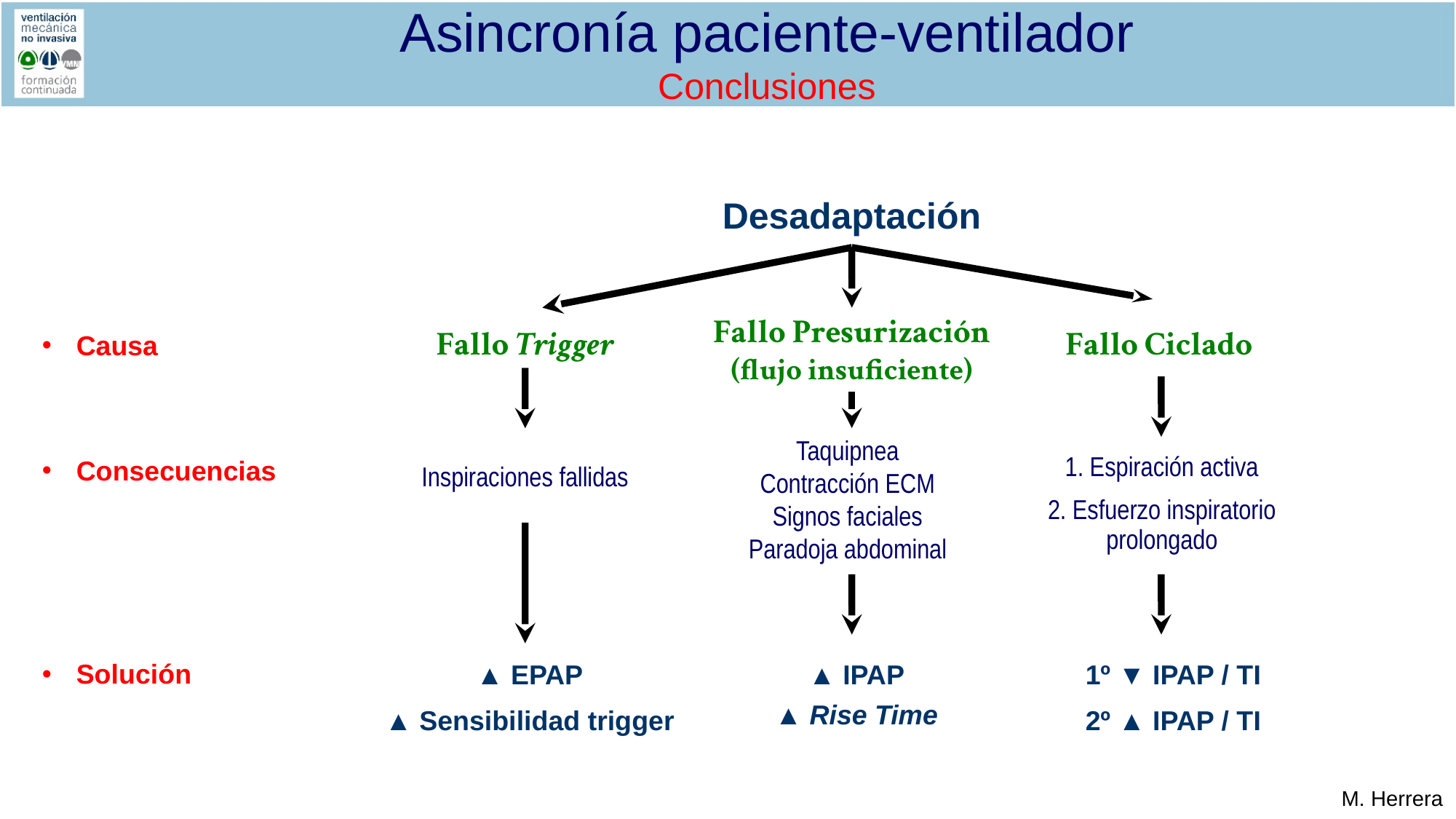

Asincronía paciente-ventilador
Conclusiones
Desadaptación

Fallo Presurización
(flujo insuficiente)
Fallo Trigger
Fallo Ciclado
Causa

Taquipnea
Contracción ECM
Signos faciales
Paradoja abdominal
1. Espiración activa
2. Esfuerzo inspiratorio prolongado
Consecuencias
Inspiraciones fallidas

Solución
▲ IPAP
▲ Rise Time
▲ EPAP
▲ Sensibilidad trigger
1º ▼ IPAP / TI
2º ▲ IPAP / TI
M. Herrera